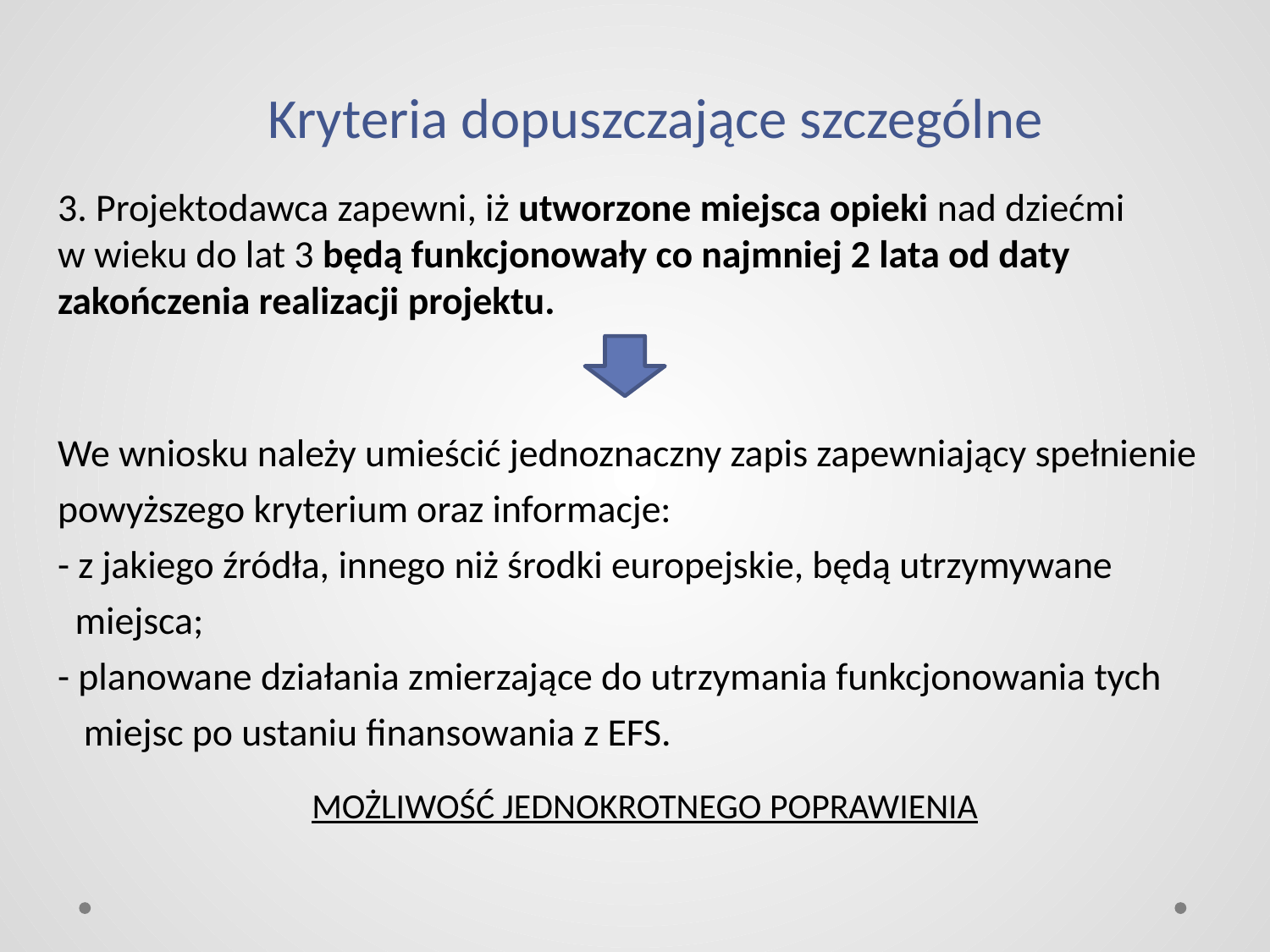

# Kryteria dopuszczające szczególne
3. Projektodawca zapewni, iż utworzone miejsca opieki nad dziećmi
w wieku do lat 3 będą funkcjonowały co najmniej 2 lata od daty zakończenia realizacji projektu.

We wniosku należy umieścić jednoznaczny zapis zapewniający spełnienie powyższego kryterium oraz informacje:
- z jakiego źródła, innego niż środki europejskie, będą utrzymywane
  miejsca;
- planowane działania zmierzające do utrzymania funkcjonowania tych
   miejsc po ustaniu finansowania z EFS.
MOŻLIWOŚĆ JEDNOKROTNEGO POPRAWIENIA